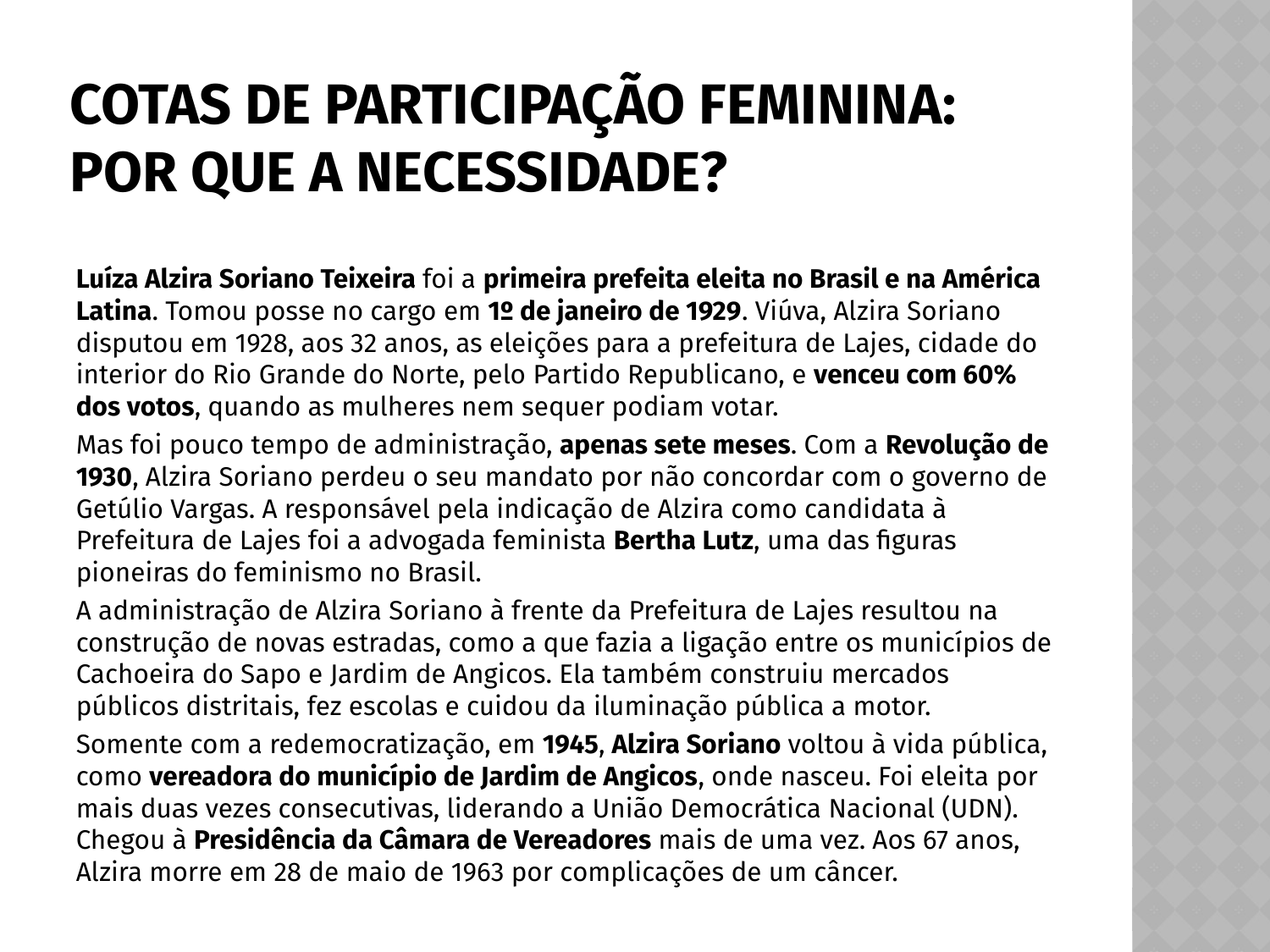

# Cotas de participação feminina: Por que a necessidade?
Luíza Alzira Soriano Teixeira foi a primeira prefeita eleita no Brasil e na América Latina. Tomou posse no cargo em 1º de janeiro de 1929. Viúva, Alzira Soriano disputou em 1928, aos 32 anos, as eleições para a prefeitura de Lajes, cidade do interior do Rio Grande do Norte, pelo Partido Republicano, e venceu com 60% dos votos, quando as mulheres nem sequer podiam votar.
Mas foi pouco tempo de administração, apenas sete meses. Com a Revolução de 1930, Alzira Soriano perdeu o seu mandato por não concordar com o governo de Getúlio Vargas. A responsável pela indicação de Alzira como candidata à Prefeitura de Lajes foi a advogada feminista Bertha Lutz, uma das figuras pioneiras do feminismo no Brasil.
A administração de Alzira Soriano à frente da Prefeitura de Lajes resultou na construção de novas estradas, como a que fazia a ligação entre os municípios de Cachoeira do Sapo e Jardim de Angicos. Ela também construiu mercados públicos distritais, fez escolas e cuidou da iluminação pública a motor.
Somente com a redemocratização, em 1945, Alzira Soriano voltou à vida pública, como vereadora do município de Jardim de Angicos, onde nasceu. Foi eleita por mais duas vezes consecutivas, liderando a União Democrática Nacional (UDN). Chegou à Presidência da Câmara de Vereadores mais de uma vez. Aos 67 anos, Alzira morre em 28 de maio de 1963 por complicações de um câncer.